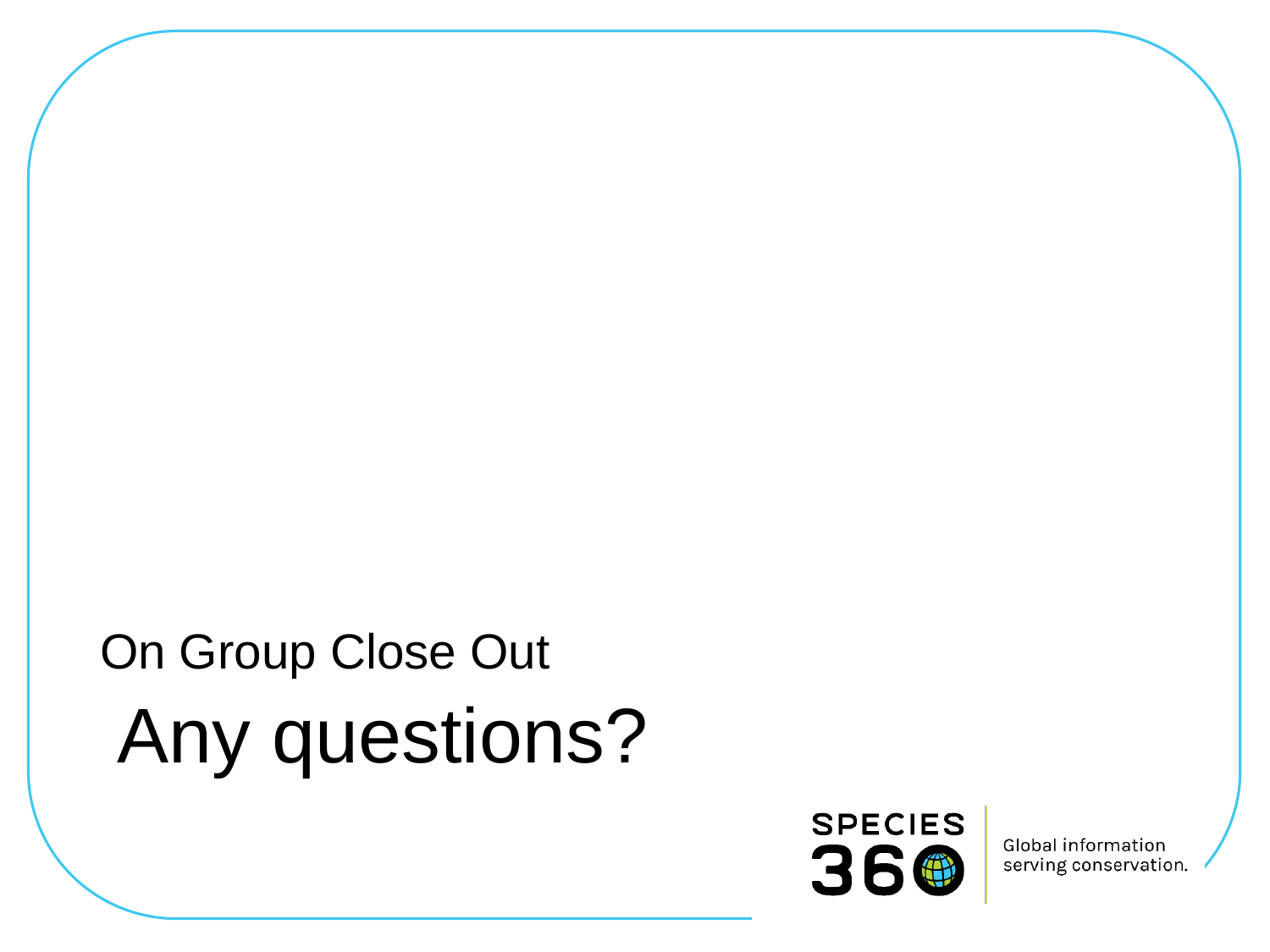

On Group Close Out

# Any questions?